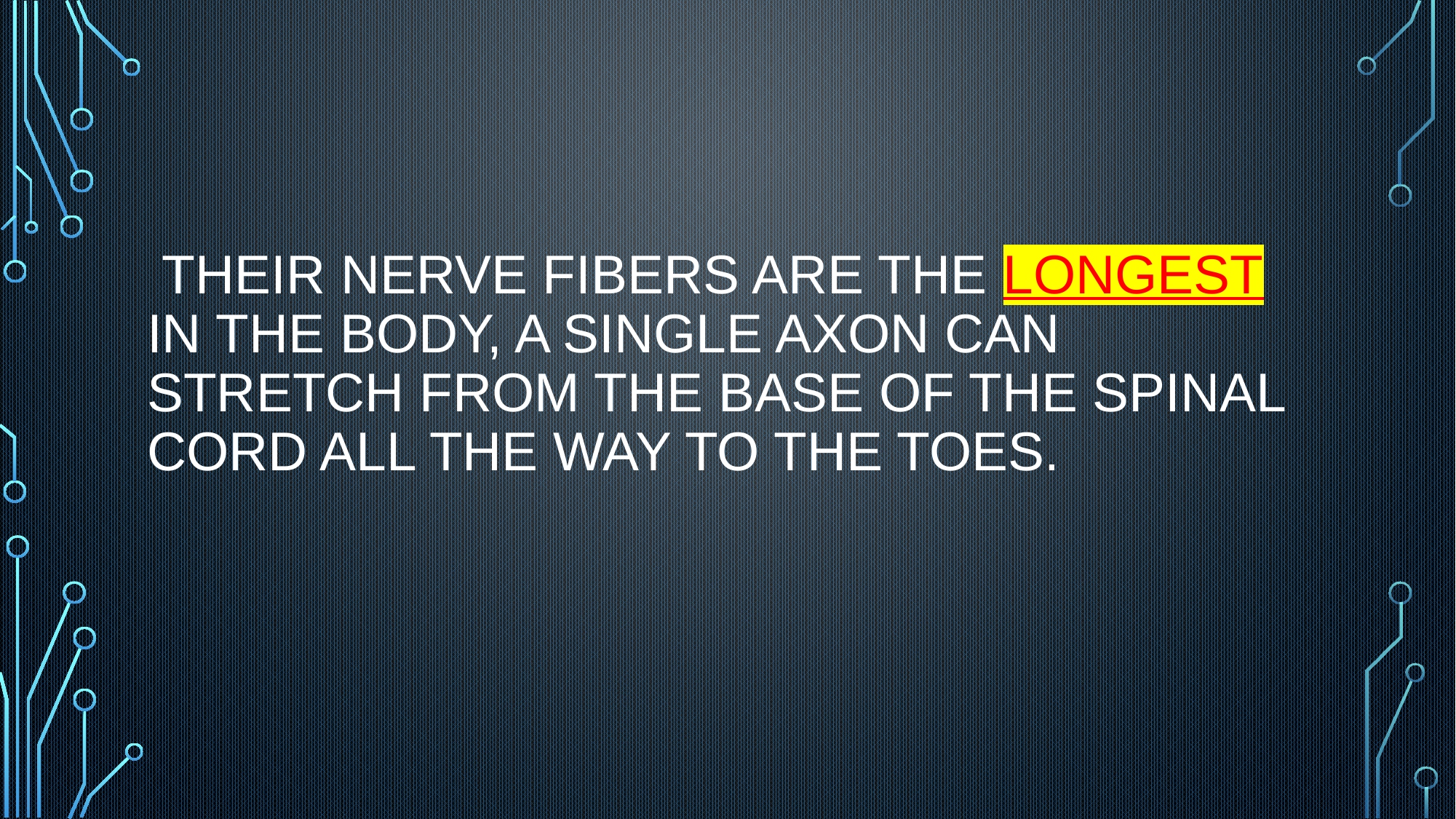

# Their nerve fibers are the longest in the body, a single axon can stretch from the base of the spinal cord all the way to the toes.